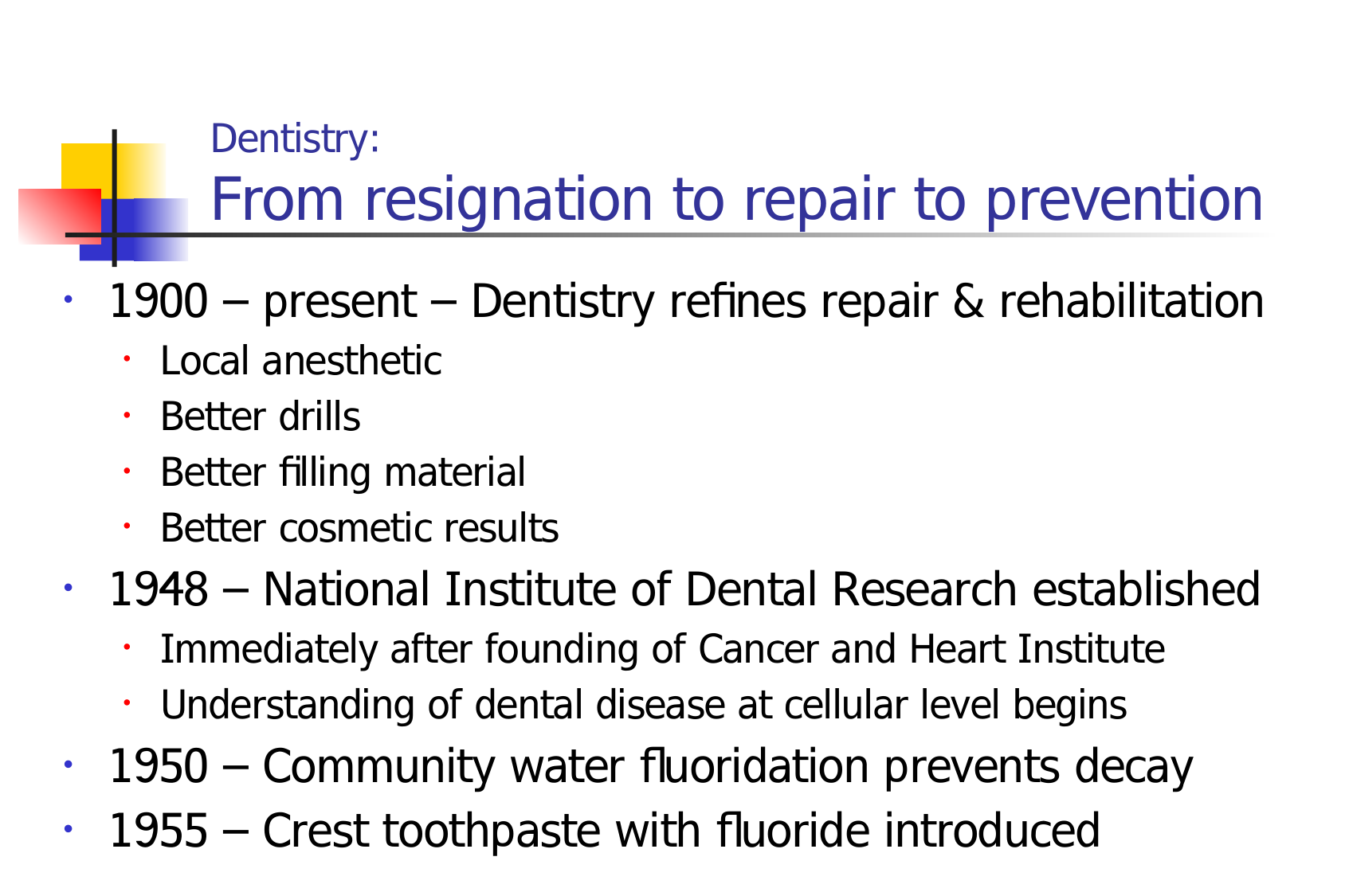

# Dentistry: From resignation to repair to prevention
1900 – present – Dentistry refines repair & rehabilitation
Local anesthetic
Better drills
Better filling material
Better cosmetic results
1948 – National Institute of Dental Research established
Immediately after founding of Cancer and Heart Institute
Understanding of dental disease at cellular level begins
1950 – Community water fluoridation prevents decay
1955 – Crest toothpaste with fluoride introduced